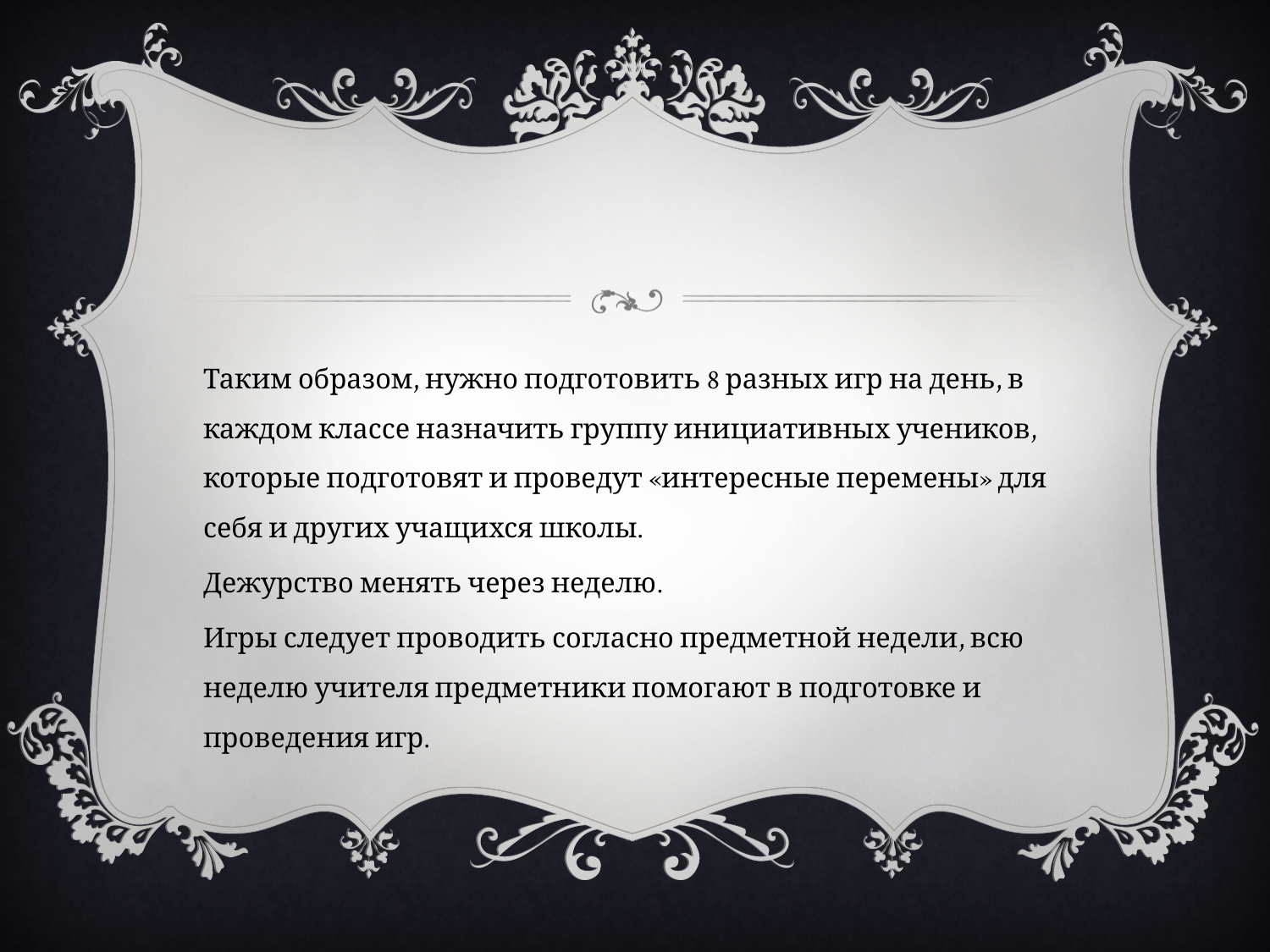

#
Таким образом, нужно подготовить 8 разных игр на день, в каждом классе назначить группу инициативных учеников, которые подготовят и проведут «интересные перемены» для себя и других учащихся школы.
Дежурство менять через неделю.
Игры следует проводить согласно предметной недели, всю неделю учителя предметники помогают в подготовке и проведения игр.